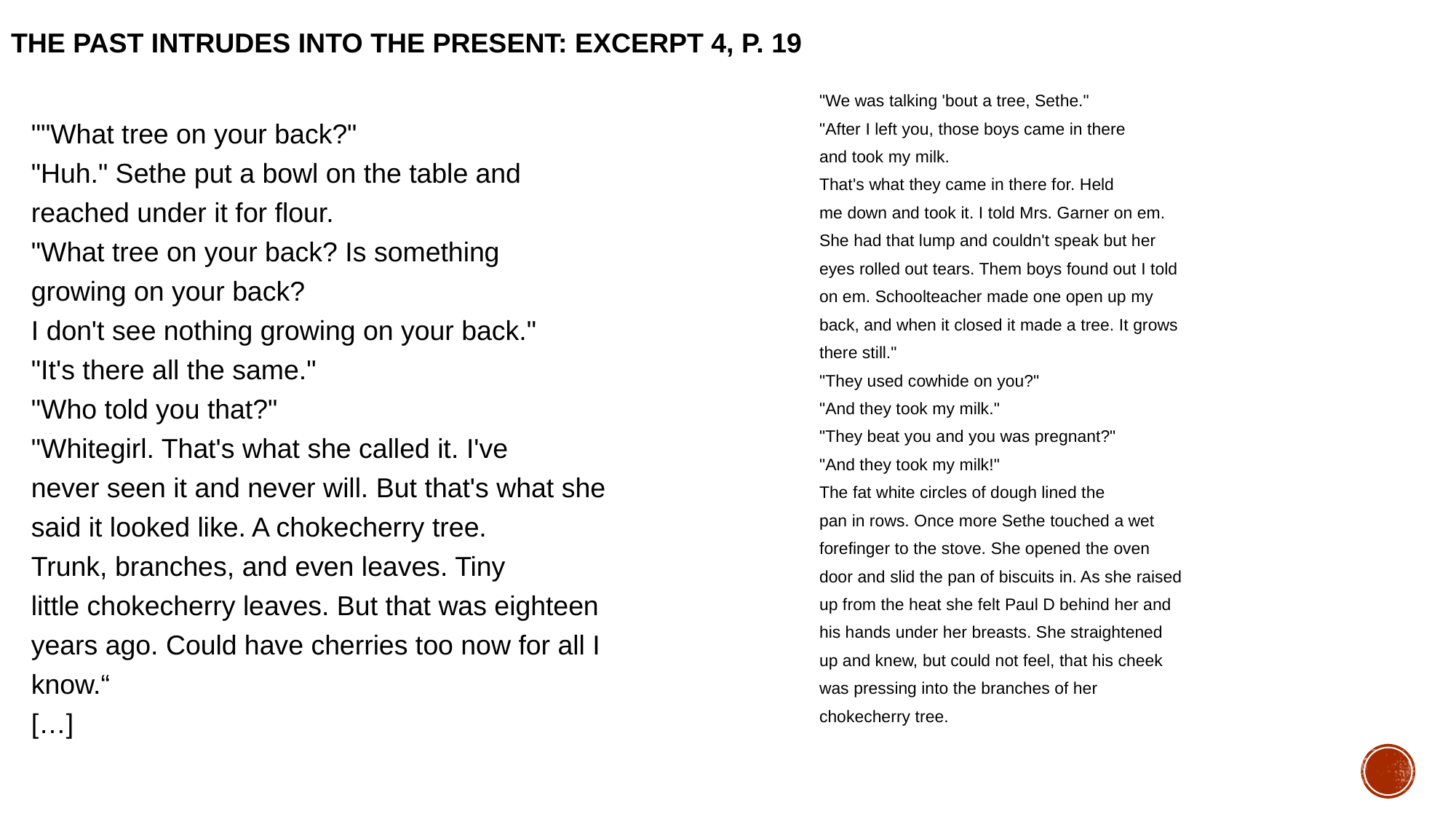

# The Past intrudes into the Present: Excerpt 4, p. 19
"We was talking 'bout a tree, Sethe."
"After I left you, those boys came in there
and took my milk.
That's what they came in there for. Held
me down and took it. I told Mrs. Garner on em.
She had that lump and couldn't speak but her
eyes rolled out tears. Them boys found out I told
on em. Schoolteacher made one open up my
back, and when it closed it made a tree. It grows
there still."
"They used cowhide on you?"
"And they took my milk."
"They beat you and you was pregnant?"
"And they took my milk!"
The fat white circles of dough lined the
pan in rows. Once more Sethe touched a wet
forefinger to the stove. She opened the oven
door and slid the pan of biscuits in. As she raised
up from the heat she felt Paul D behind her and
his hands under her breasts. She straightened
up and knew, but could not feel, that his cheek
was pressing into the branches of her
chokecherry tree.
""What tree on your back?"
"Huh." Sethe put a bowl on the table and
reached under it for flour.
"What tree on your back? Is something
growing on your back?
I don't see nothing growing on your back."
"It's there all the same."
"Who told you that?"
"Whitegirl. That's what she called it. I've
never seen it and never will. But that's what she
said it looked like. A chokecherry tree.
Trunk, branches, and even leaves. Tiny
little chokecherry leaves. But that was eighteen
years ago. Could have cherries too now for all I
know.“
[…]